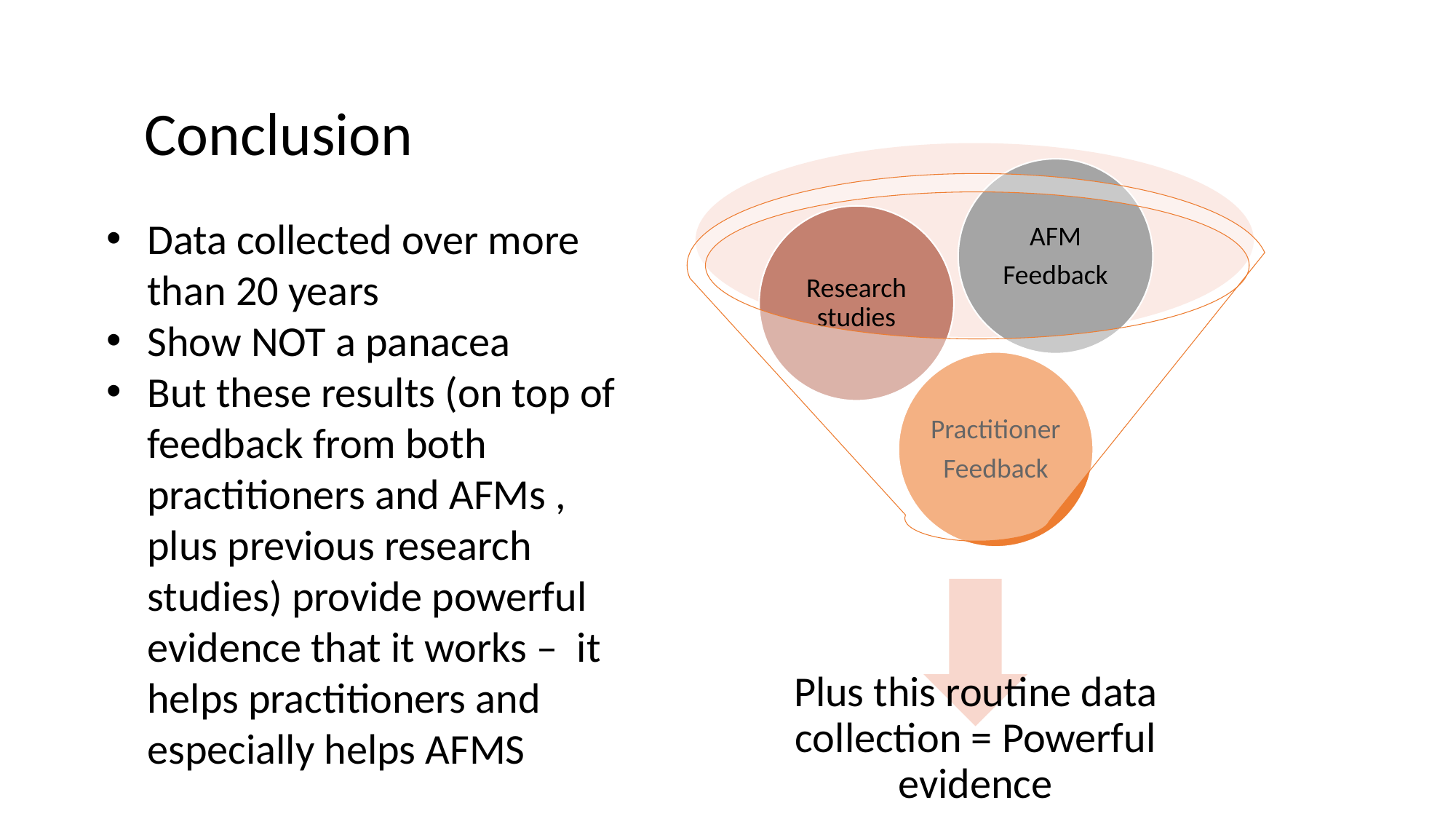

# Conclusion
Plus this routine data collection = Powerful evidence
Practitioner
Feedback
Research studies
AFM
Feedback
Data collected over more than 20 years
Show NOT a panacea
But these results (on top of feedback from both practitioners and AFMs , plus previous research studies) provide powerful evidence that it works –  it helps practitioners and  especially helps AFMS